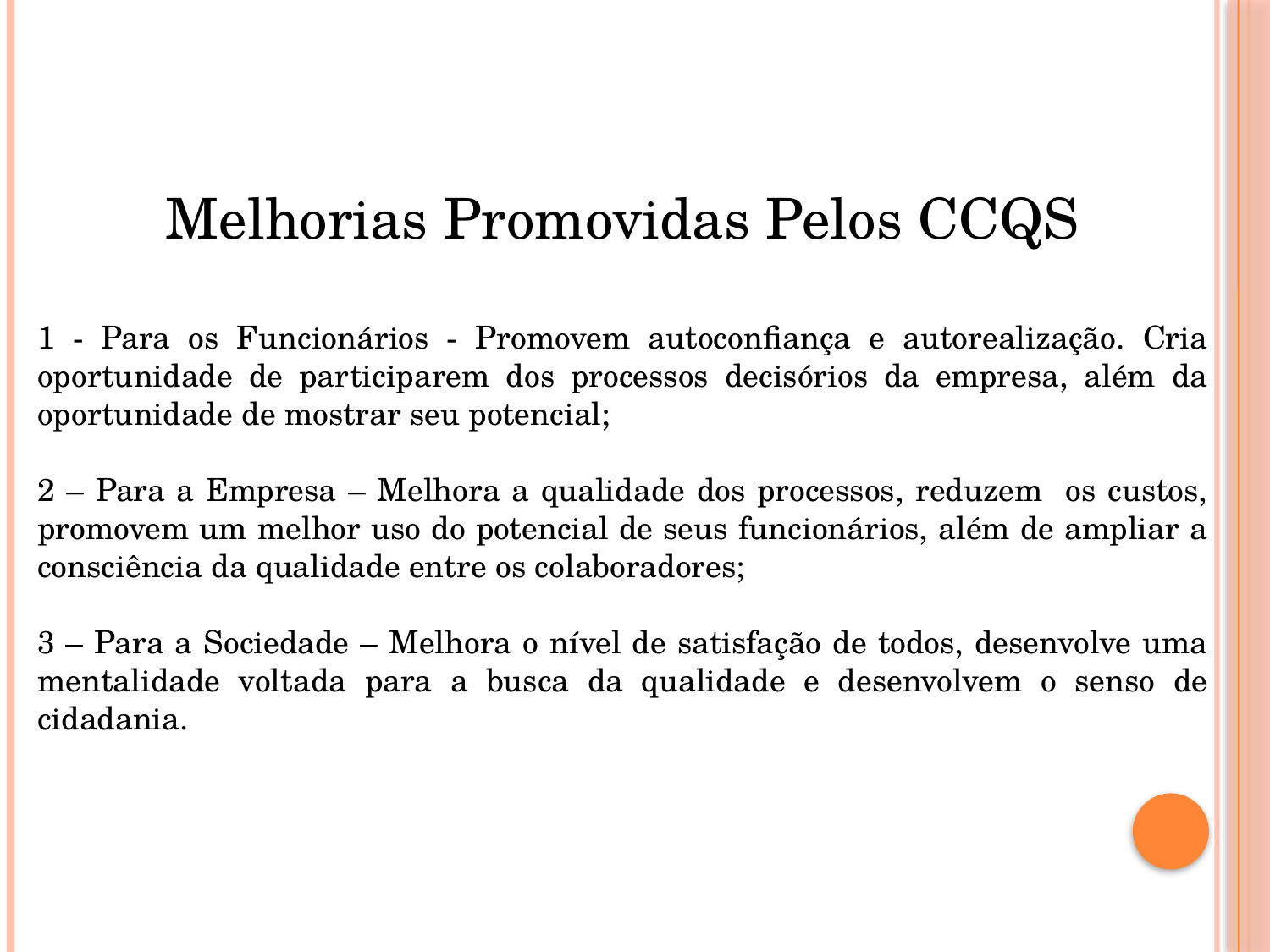

Melhorias Promovidas Pelos CCQS

1 - Para os Funcionários - Promovem autoconfiança e autorealização. Cria oportunidade de participarem dos processos decisórios da empresa, além da oportunidade de mostrar seu potencial;

2 – Para a Empresa – Melhora a qualidade dos processos, reduzem  os custos, promovem um melhor uso do potencial de seus funcionários, além de ampliar a consciência da qualidade entre os colaboradores;

3 – Para a Sociedade – Melhora o nível de satisfação de todos, desenvolve uma mentalidade voltada para a busca da qualidade e desenvolvem o senso de cidadania.